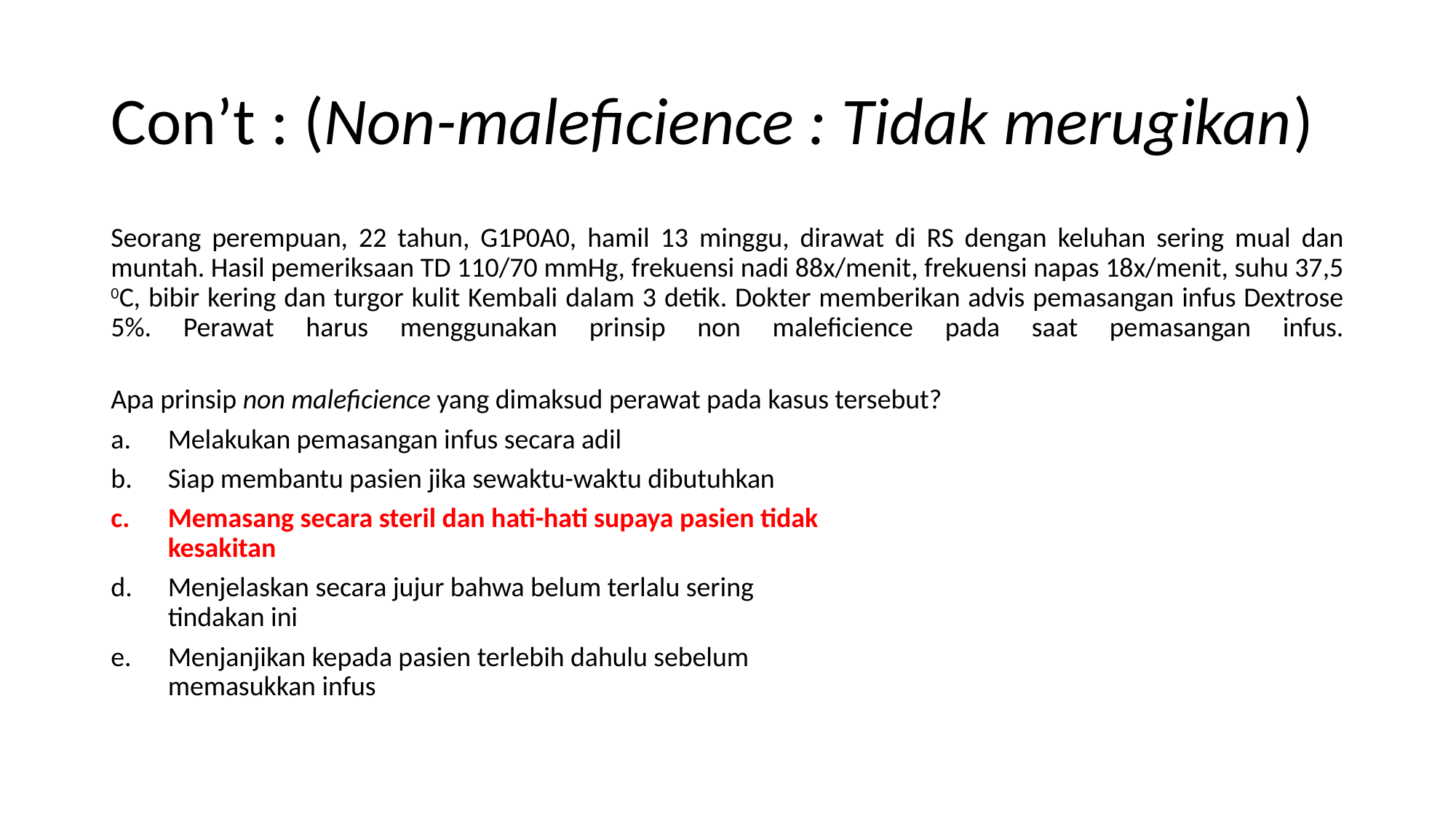

# Con’t : (Non-maleficience : Tidak merugikan)
Seorang perempuan, 22 tahun, G1P0A0, hamil 13 minggu, dirawat di RS dengan keluhan sering mual dan muntah. Hasil pemeriksaan TD 110/70 mmHg, frekuensi nadi 88x/menit, frekuensi napas 18x/menit, suhu 37,5 0C, bibir kering dan turgor kulit Kembali dalam 3 detik. Dokter memberikan advis pemasangan infus Dextrose 5%. Perawat harus menggunakan prinsip non maleficience pada saat pemasangan infus.
Apa prinsip non maleficience yang dimaksud perawat pada kasus tersebut?
Melakukan pemasangan infus secara adil
Siap membantu pasien jika sewaktu-waktu dibutuhkan
Memasang secara steril dan hati-hati supaya pasien tidak
kesakitan
Menjelaskan secara jujur bahwa belum terlalu sering
tindakan ini
Menjanjikan kepada pasien terlebih dahulu sebelum
memasukkan infus